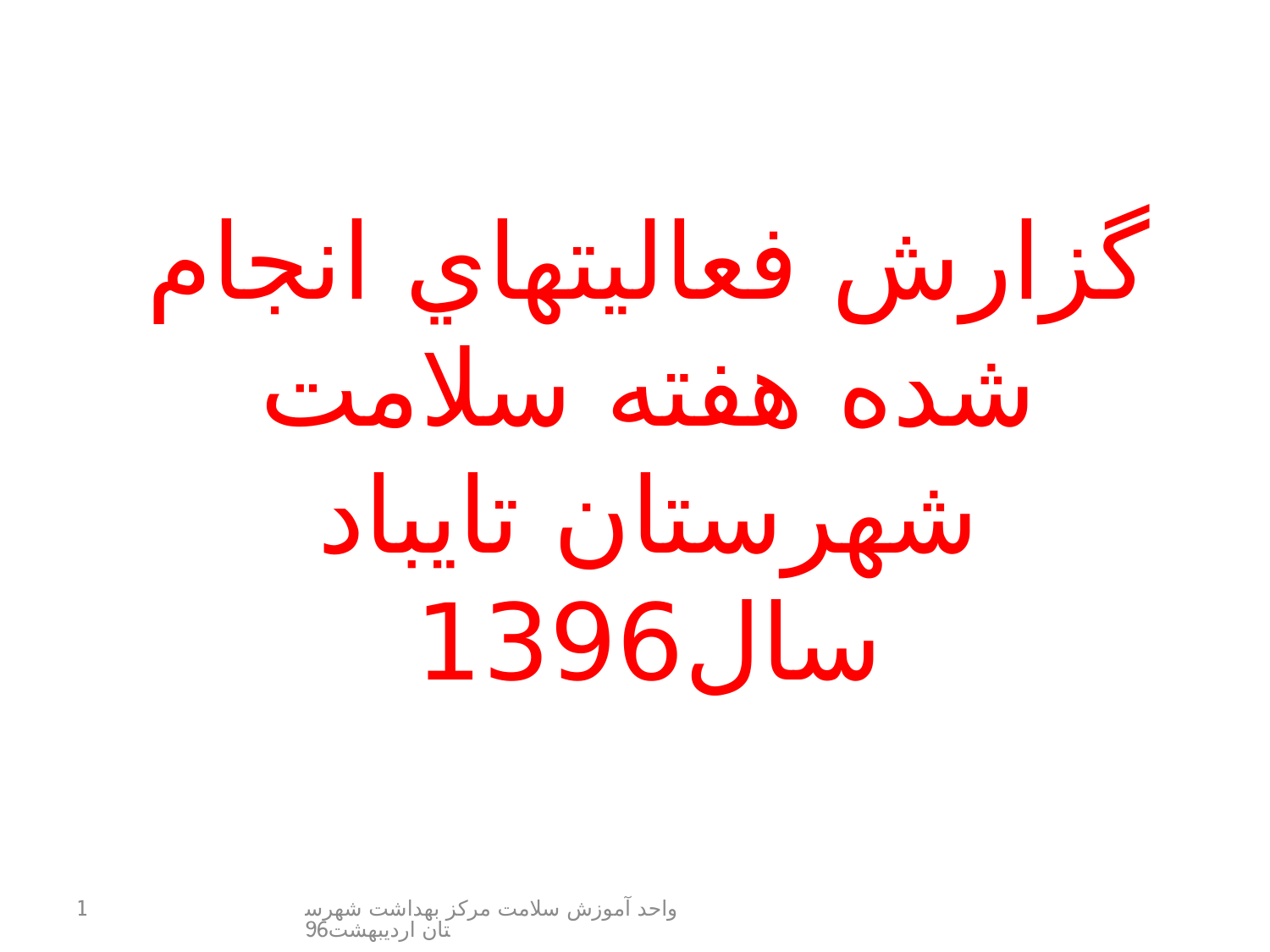

# گزارش فعاليتهاي انجام شده هفته سلامت شهرستان تايباد سال1396
1
واحد آموزش سلامت مركز بهداشت شهرستان ارديبهشت96